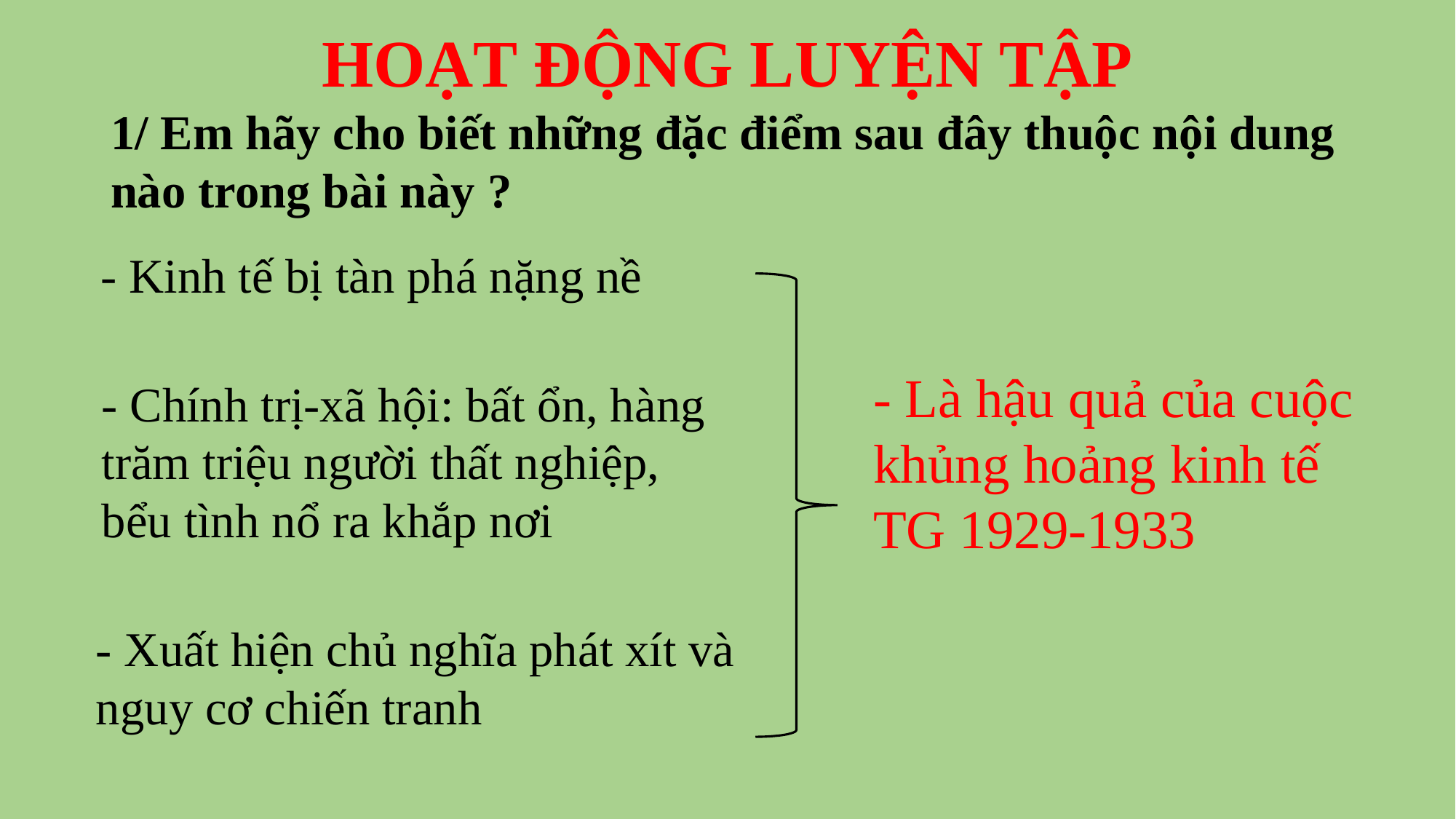

HOẠT ĐỘNG LUYỆN TẬP

1/ Em hãy cho biết những đặc điểm sau đây thuộc nội dung nào trong bài này ?

- Kinh tế bị tàn phá nặng nề

- Là hậu quả của cuộc khủng hoảng kinh tế TG 1929-1933
- Chính trị-xã hội: bất ổn, hàng trăm triệu người thất nghiệp, bểu tình nổ ra khắp nơi

- Xuất hiện chủ nghĩa phát xít và nguy cơ chiến tranh